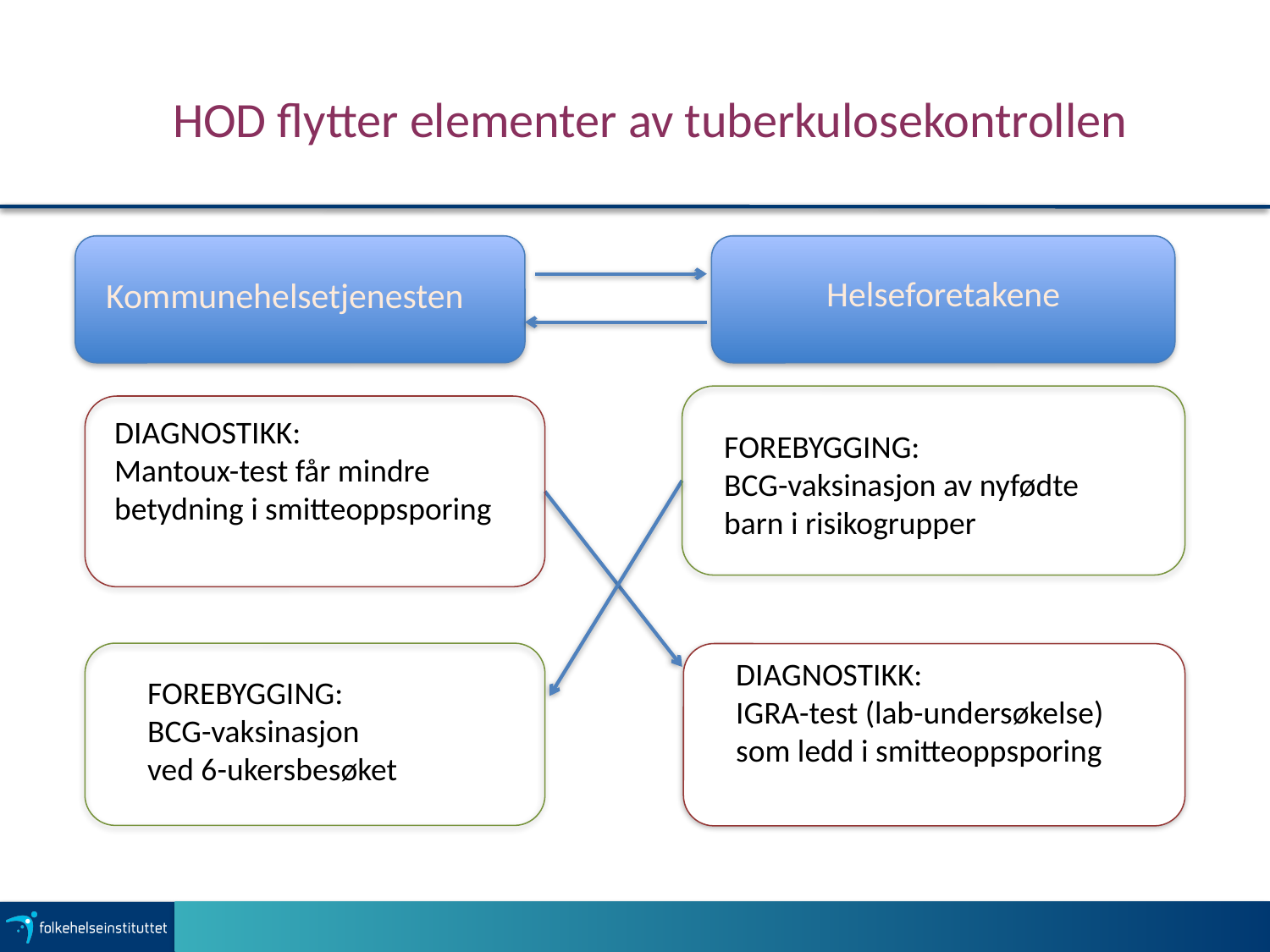

# HOD flytter elementer av tuberkulosekontrollen

Helseforetakene
Kommunehelsetjenesten

DIAGNOSTIKK:
Mantoux-test får mindre betydning i smitteoppsporing
FOREBYGGING:
BCG-vaksinasjon av nyfødte barn i risikogrupper

DIAGNOSTIKK:
IGRA-test (lab-undersøkelse) som ledd i smitteoppsporing
FOREBYGGING:
BCG-vaksinasjon ved 6-ukersbesøket